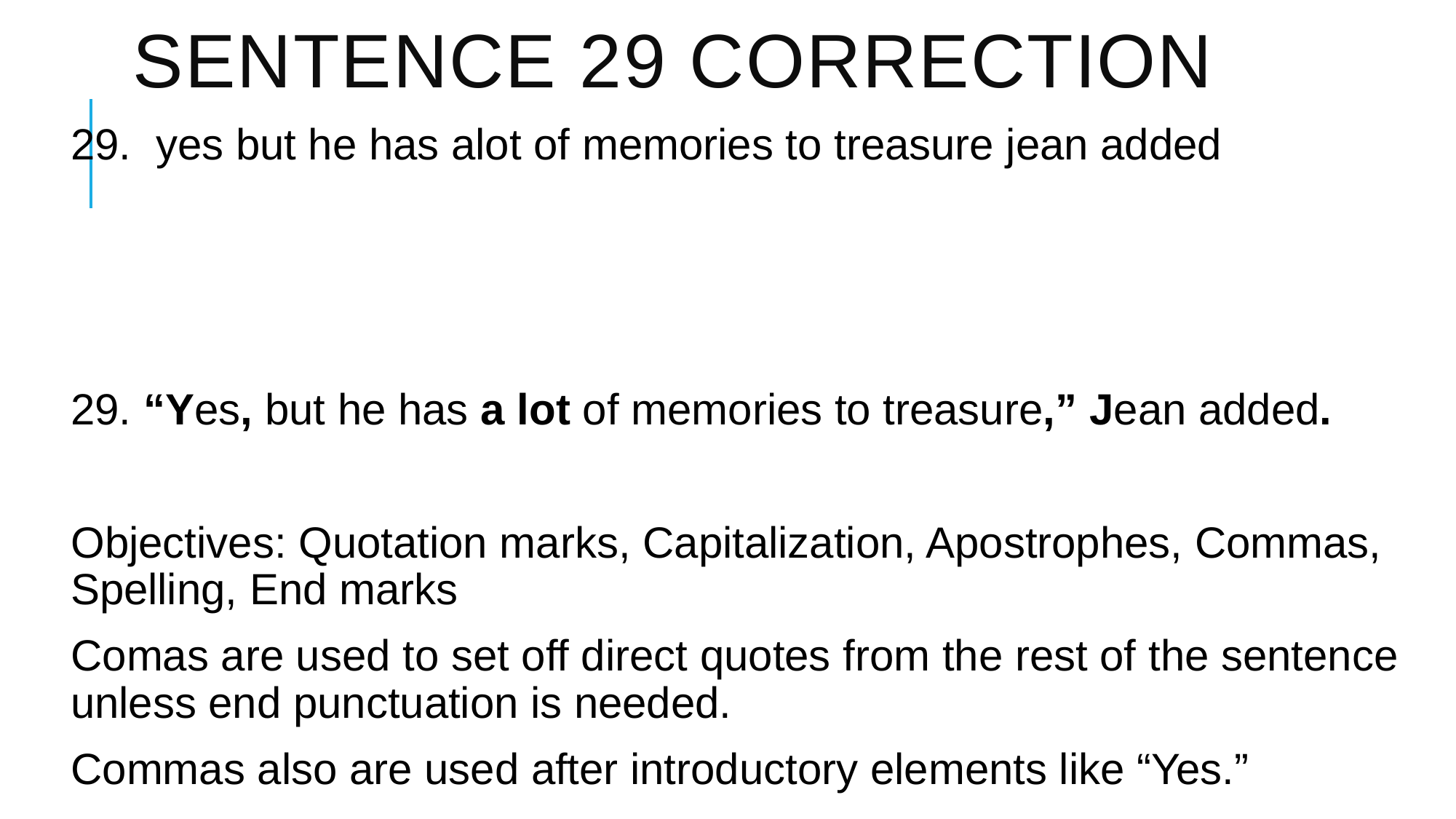

# Sentence 29 correction
29.  yes but he has alot of memories to treasure jean added

29. “Yes, but he has a lot of memories to treasure,” Jean added.

Objectives: Quotation marks, Capitalization, Apostrophes, Commas, Spelling, End marks
Comas are used to set off direct quotes from the rest of the sentence unless end punctuation is needed.
Commas also are used after introductory elements like “Yes.”